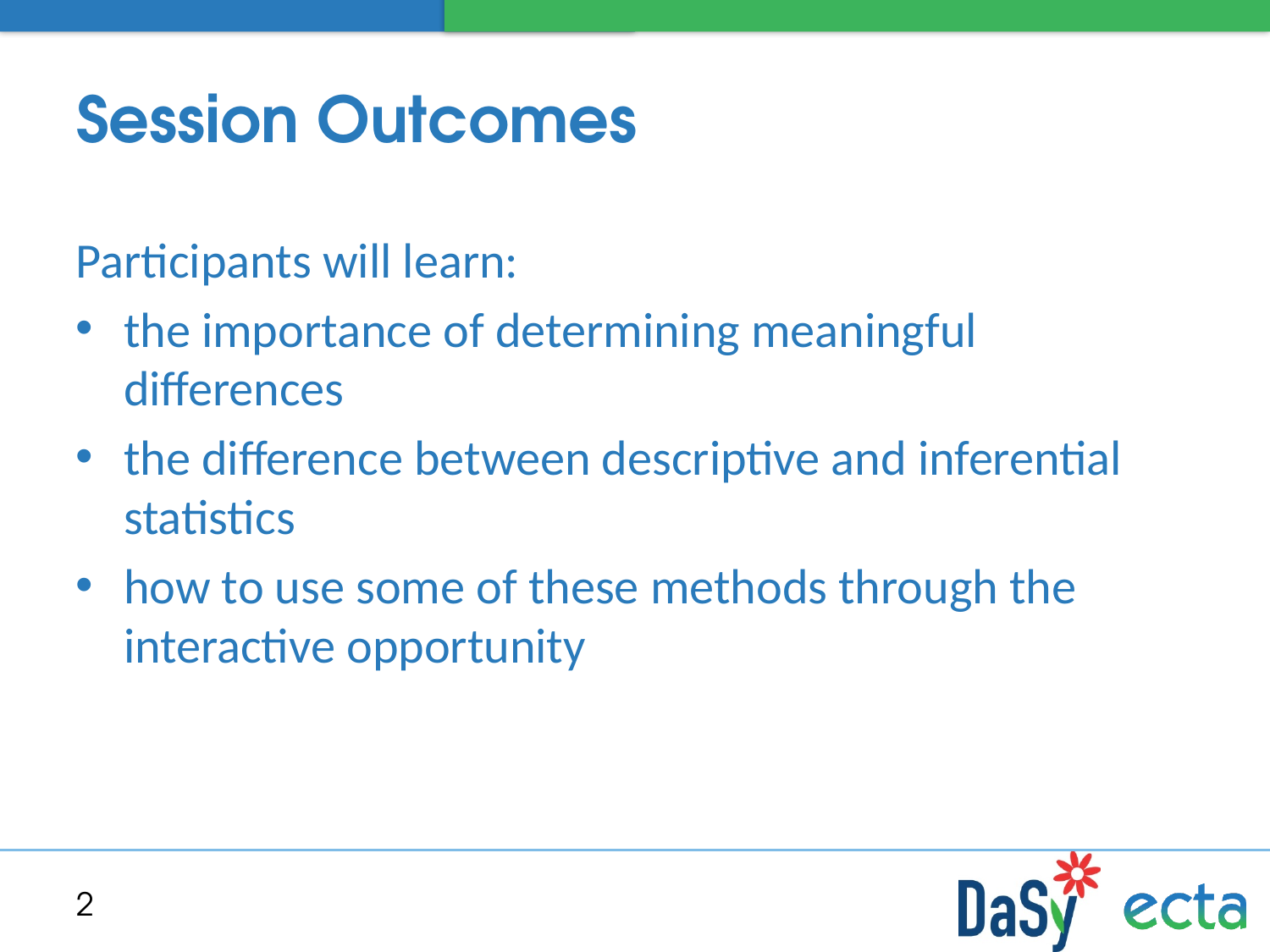

# Session Outcomes
Participants will learn:
the importance of determining meaningful differences
the difference between descriptive and inferential statistics
how to use some of these methods through the interactive opportunity
2